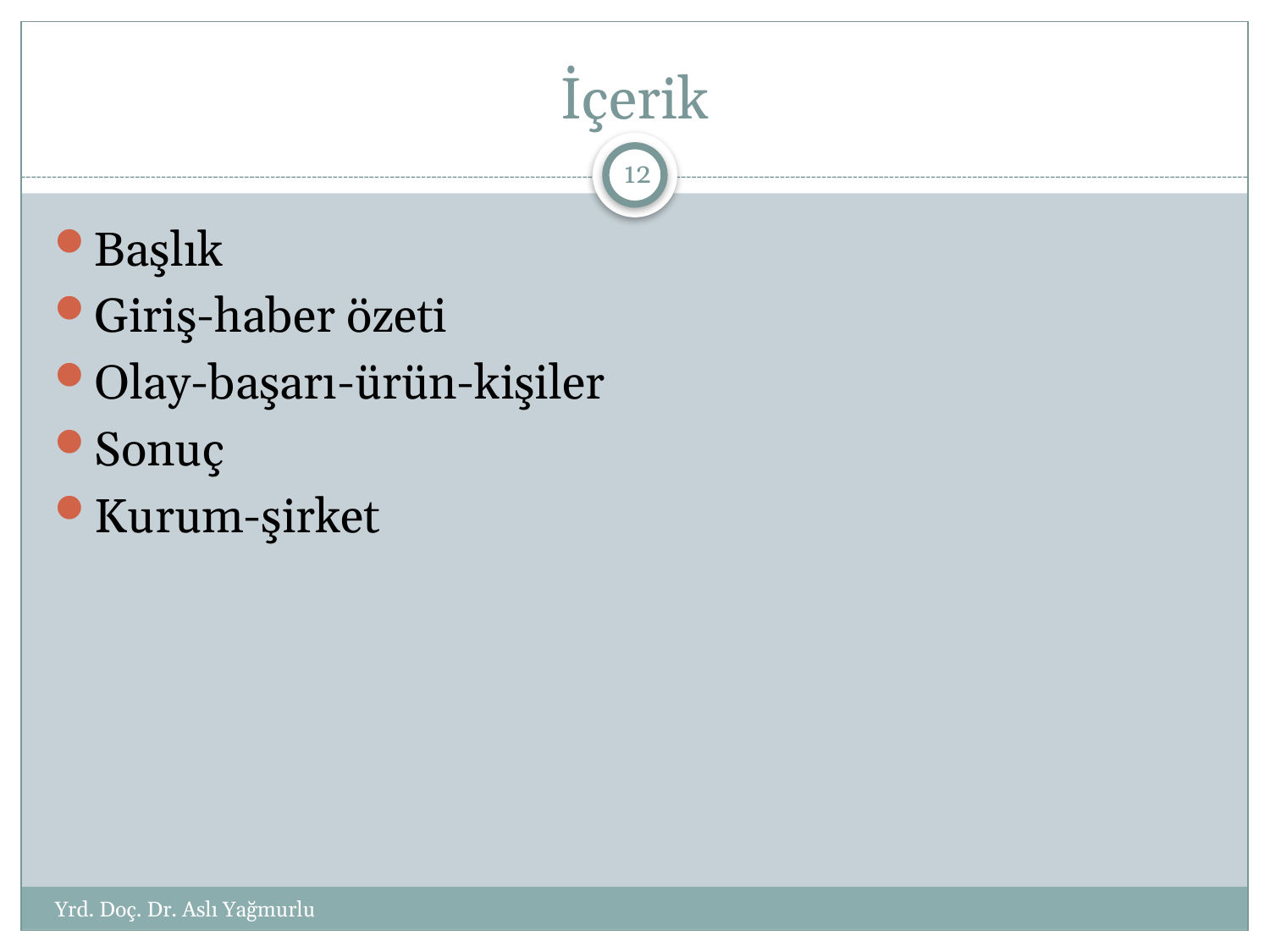

# İçerik
12
Başlık
Giriş-haber özeti
Olay-başarı-ürün-kişiler
Sonuç
Kurum-şirket
Yrd. Doç. Dr. Aslı Yağmurlu